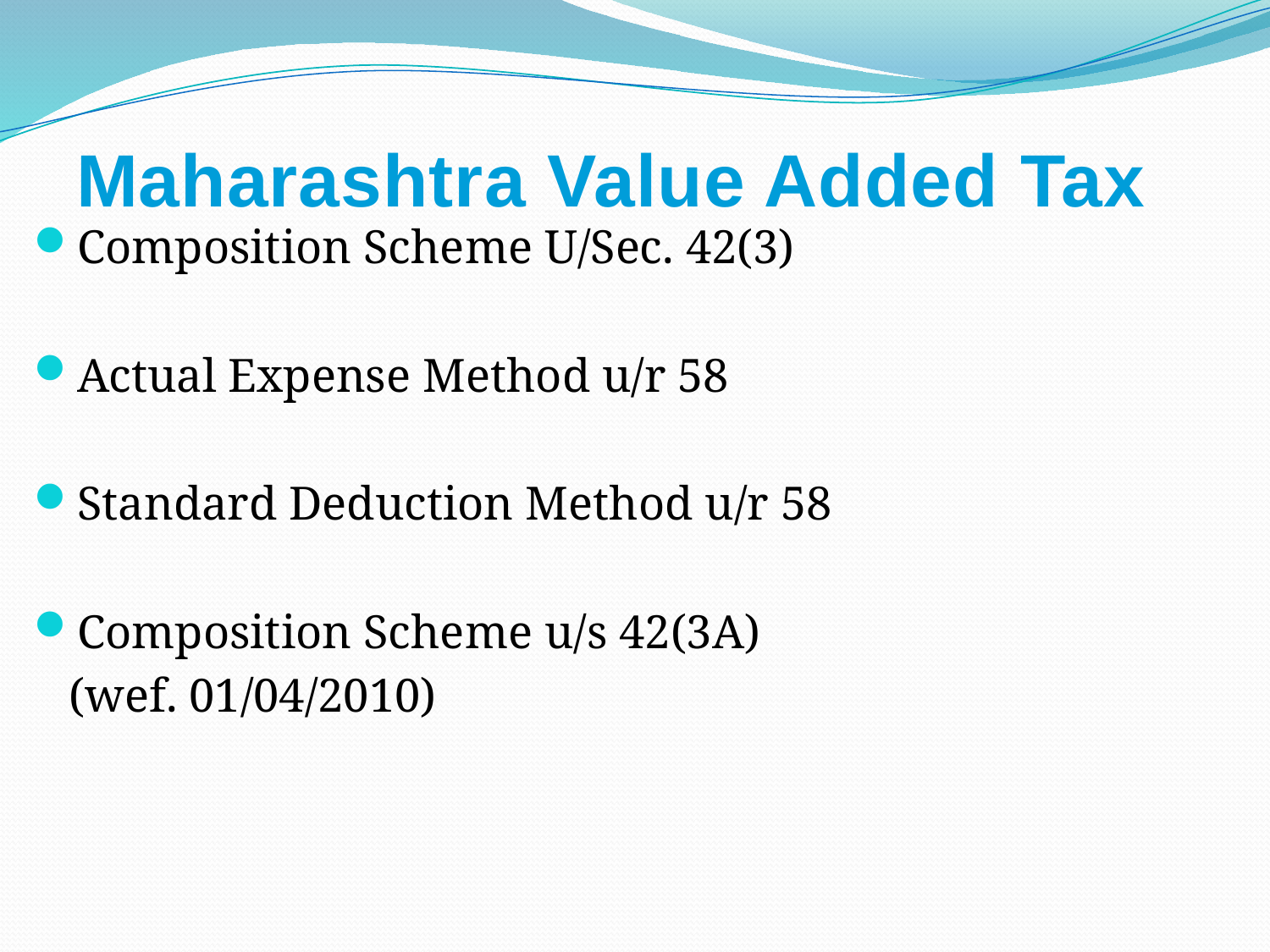

# Maharashtra Value Added Tax
Composition Scheme U/Sec. 42(3)

Actual Expense Method u/r 58

Standard Deduction Method u/r 58

Composition Scheme u/s 42(3A)
   (wef. 01/04/2010)